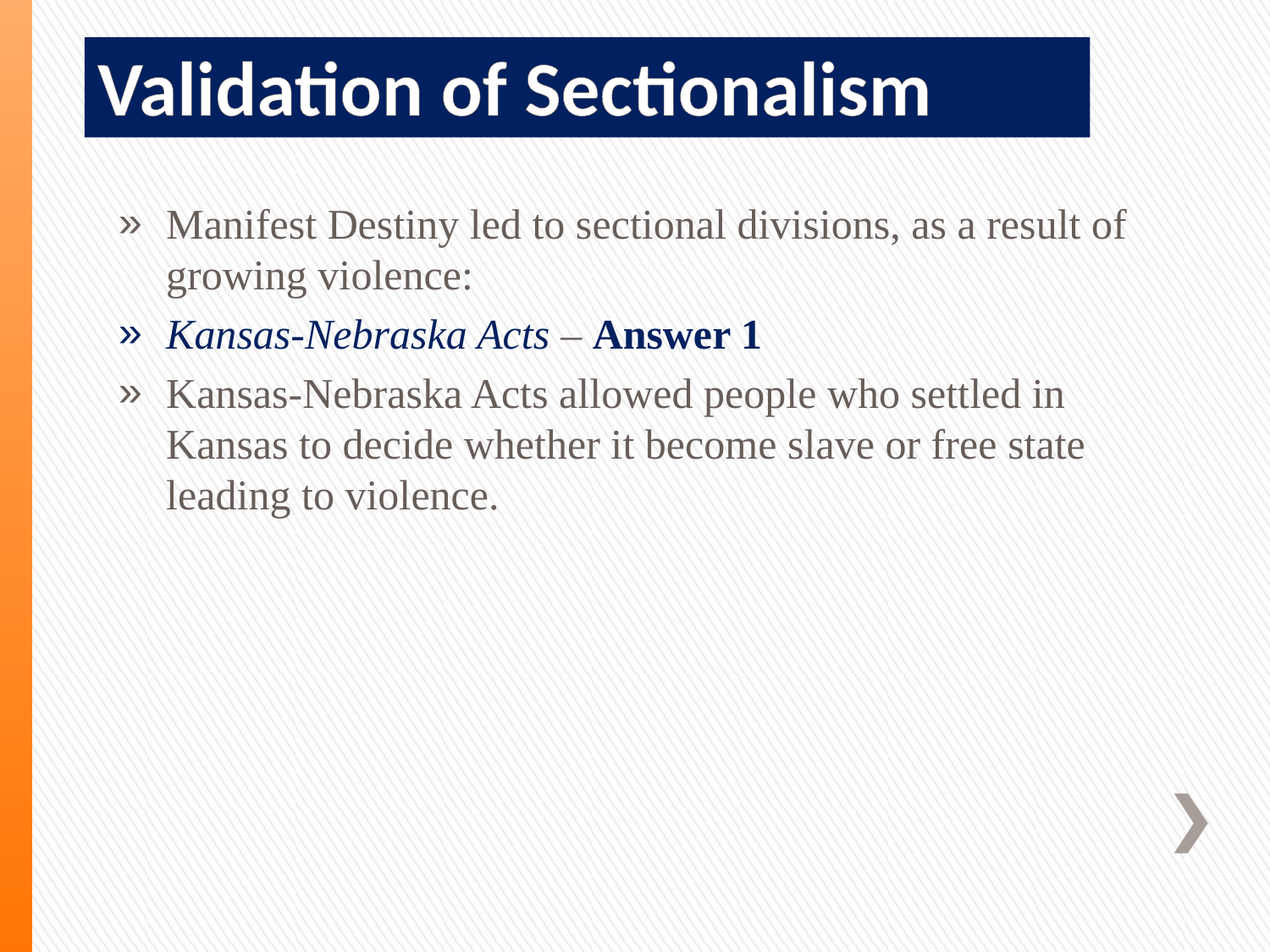

# Validation of Sectionalism
Manifest Destiny led to sectional divisions, as a result of growing violence:
Kansas-Nebraska Acts – Answer 1
Kansas-Nebraska Acts allowed people who settled in Kansas to decide whether it become slave or free state leading to violence.